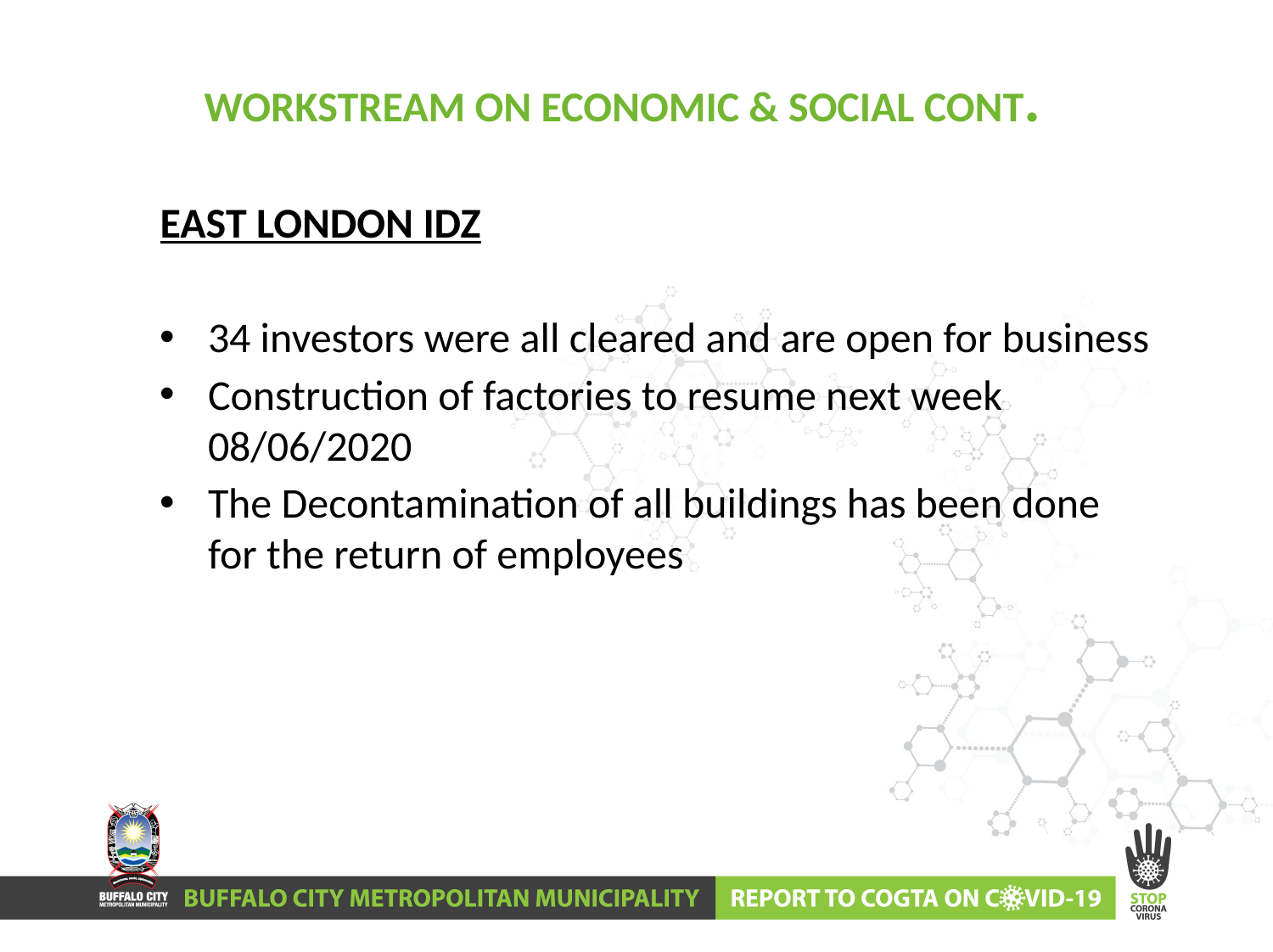

# WORKSTREAM ON ECONOMIC & SOCIAL CONT.
EAST LONDON IDZ

34 investors were all cleared and are open for business
Construction of factories to resume next week 08/06/2020
The Decontamination of all buildings has been done for the return of employees